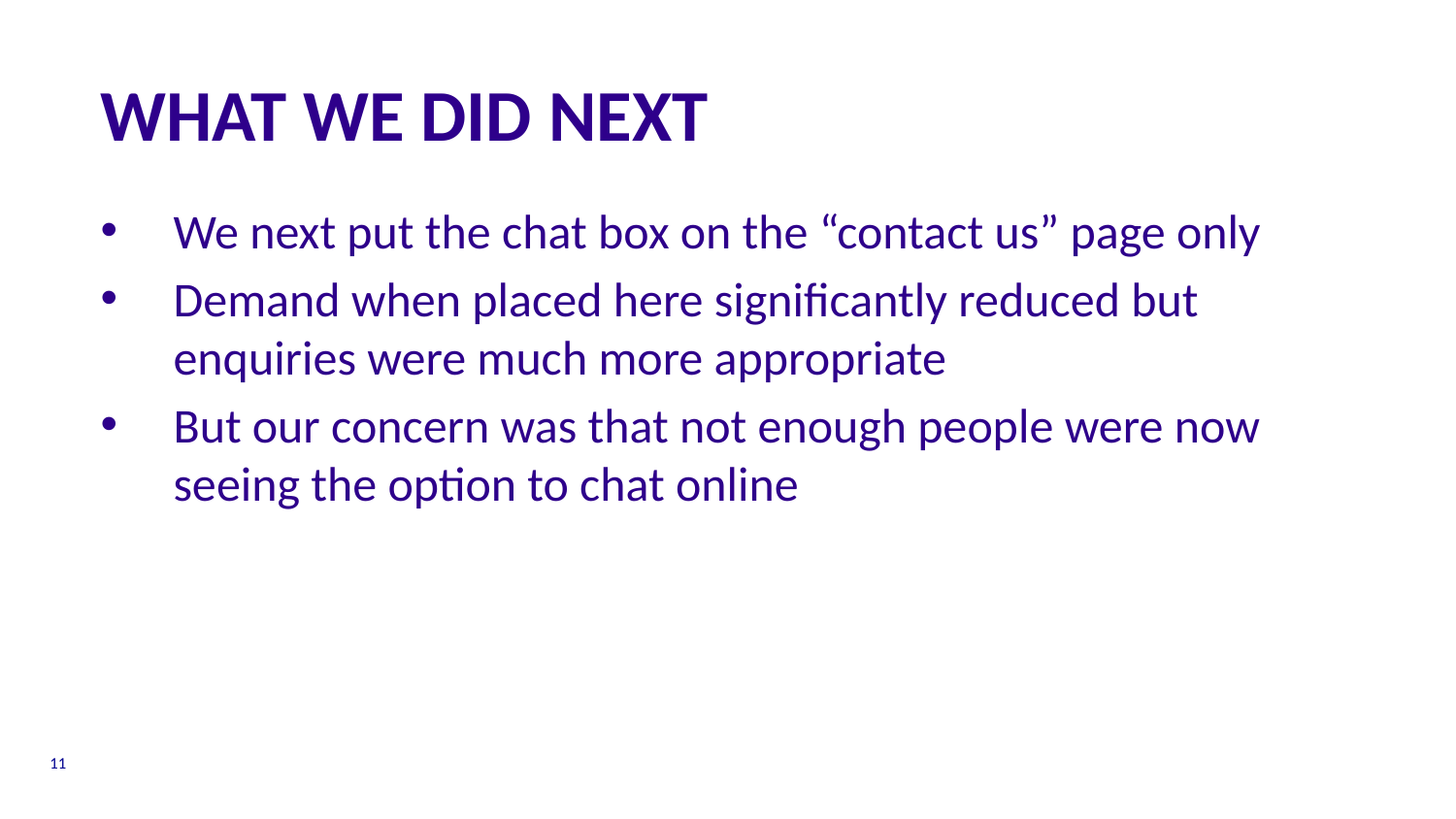

What we did next
We next put the chat box on the “contact us” page only
Demand when placed here significantly reduced but enquiries were much more appropriate
But our concern was that not enough people were now seeing the option to chat online
11